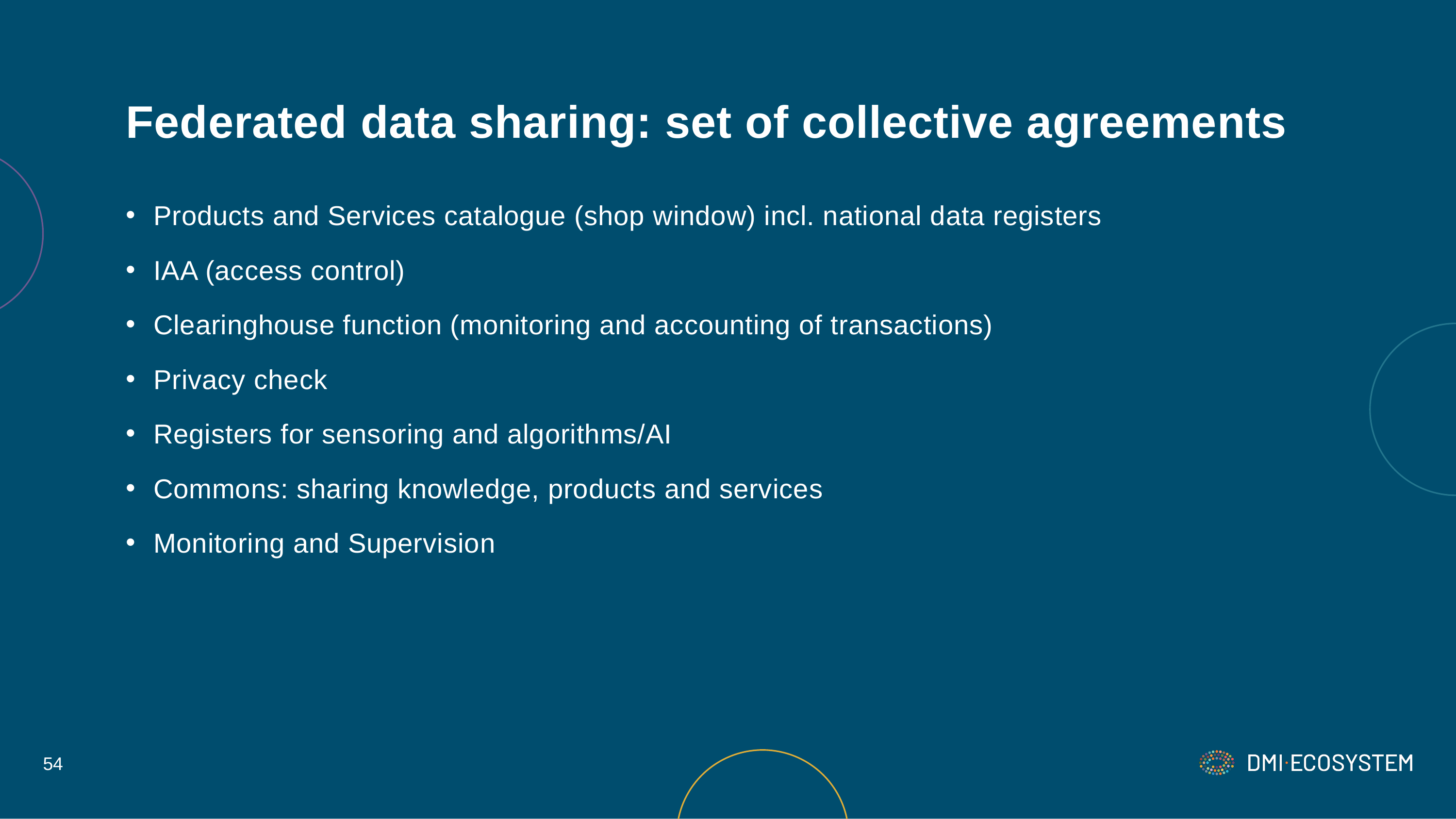

# Federated data sharing: set of collective agreements

Products and Services catalogue (shop window) incl. national data registers
IAA (access control)
Clearinghouse function (monitoring and accounting of transactions)
Privacy check
Registers for sensoring and algorithms/AI
Commons: sharing knowledge, products and services
Monitoring and Supervision

54